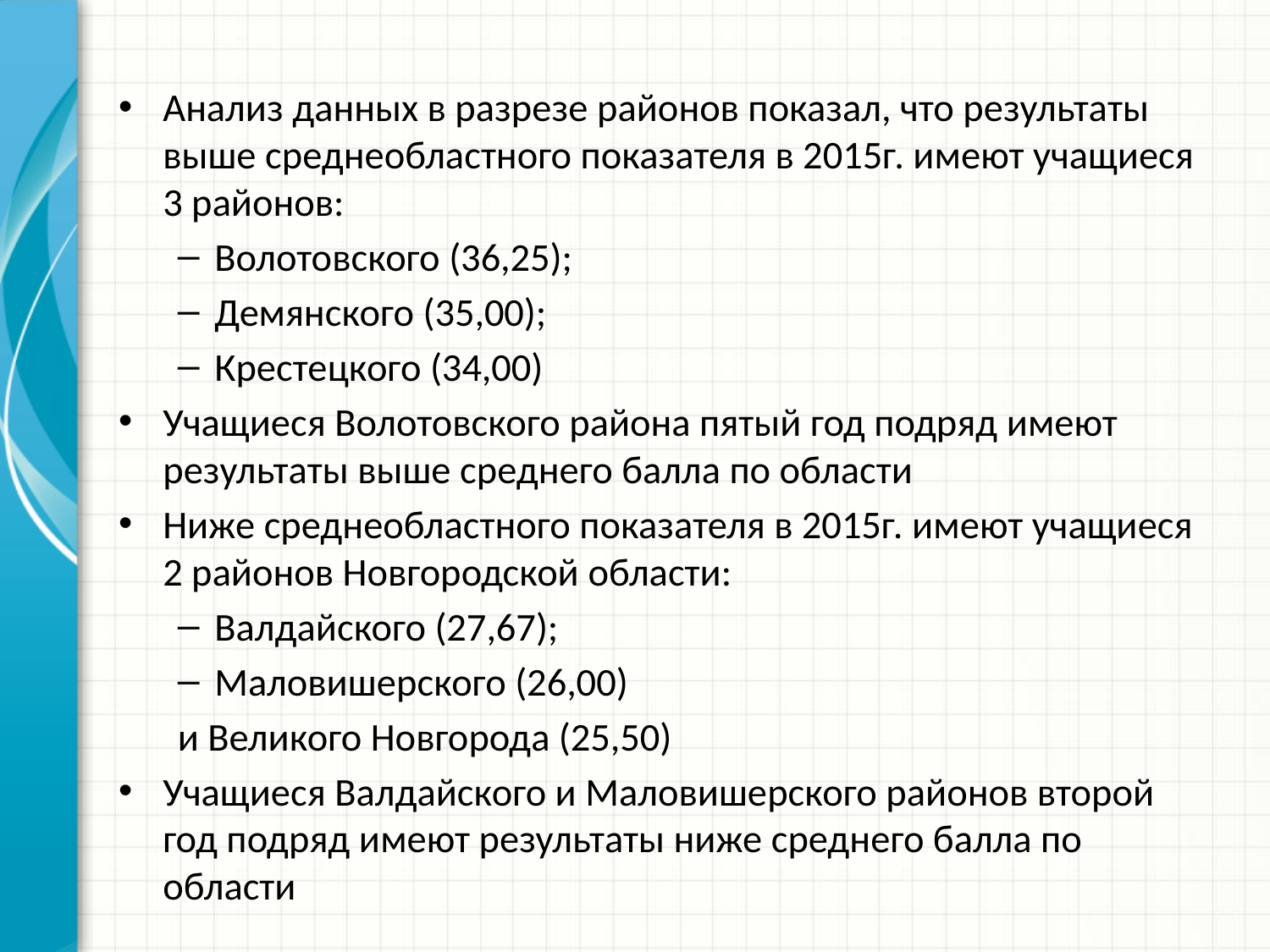

Анализ данных в разрезе районов показал, что результаты выше среднеобластного показателя в 2015г. имеют учащиеся 3 районов:
Волотовского (36,25);
Демянского (35,00);
Крестецкого (34,00)
Учащиеся Волотовского района пятый год подряд имеют результаты выше среднего балла по области
Ниже среднеобластного показателя в 2015г. имеют учащиеся 2 районов Новгородской области:
Валдайского (27,67);
Маловишерского (26,00)
и Великого Новгорода (25,50)
Учащиеся Валдайского и Маловишерского районов второй год подряд имеют результаты ниже среднего балла по области